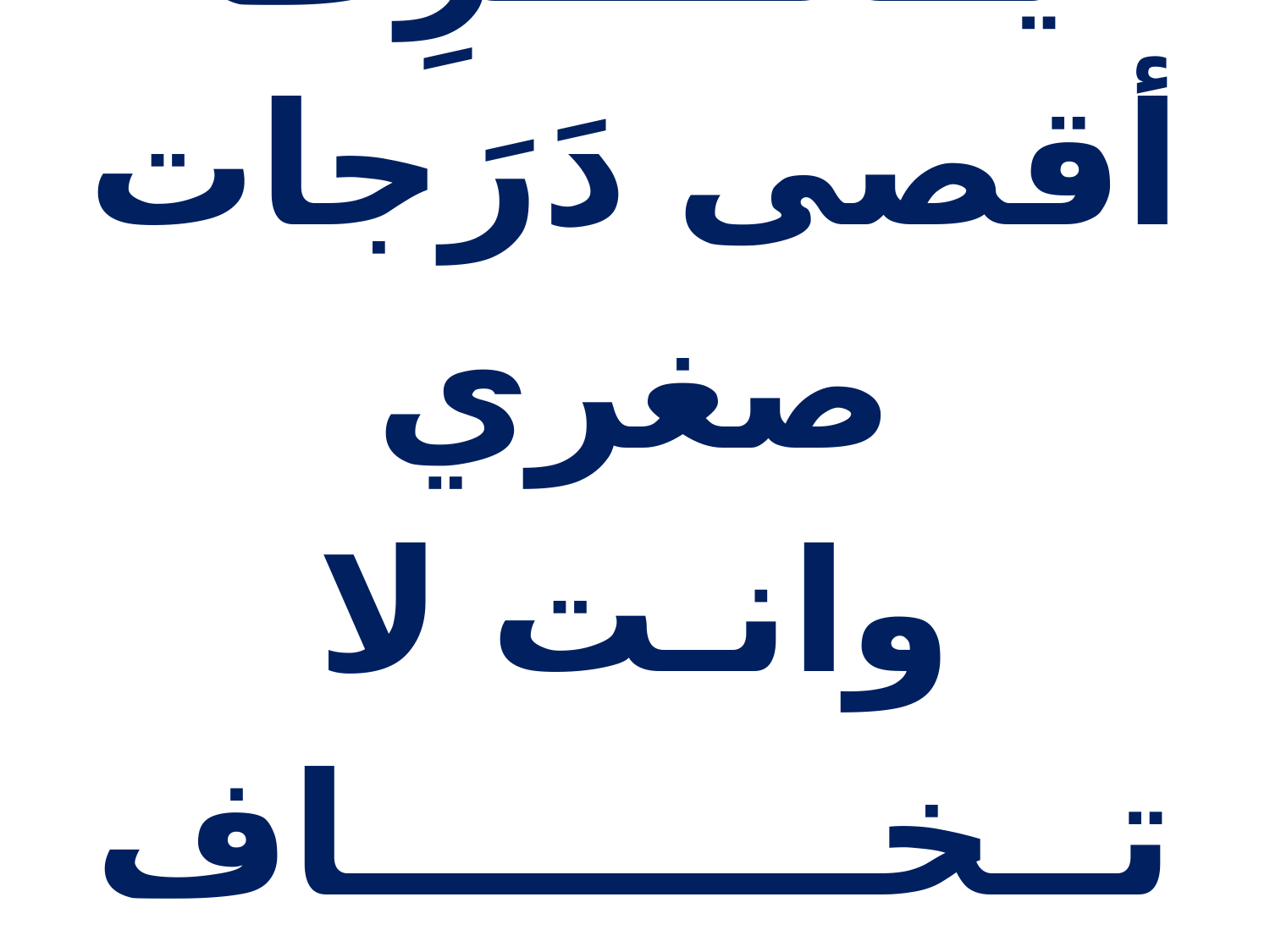

# انـتَ الـذي يَــعـــــرِفُ أقصى دَرَجات صغري وانـت لا تــخـــــــــاف ان تنزل عـليّ وتنحني